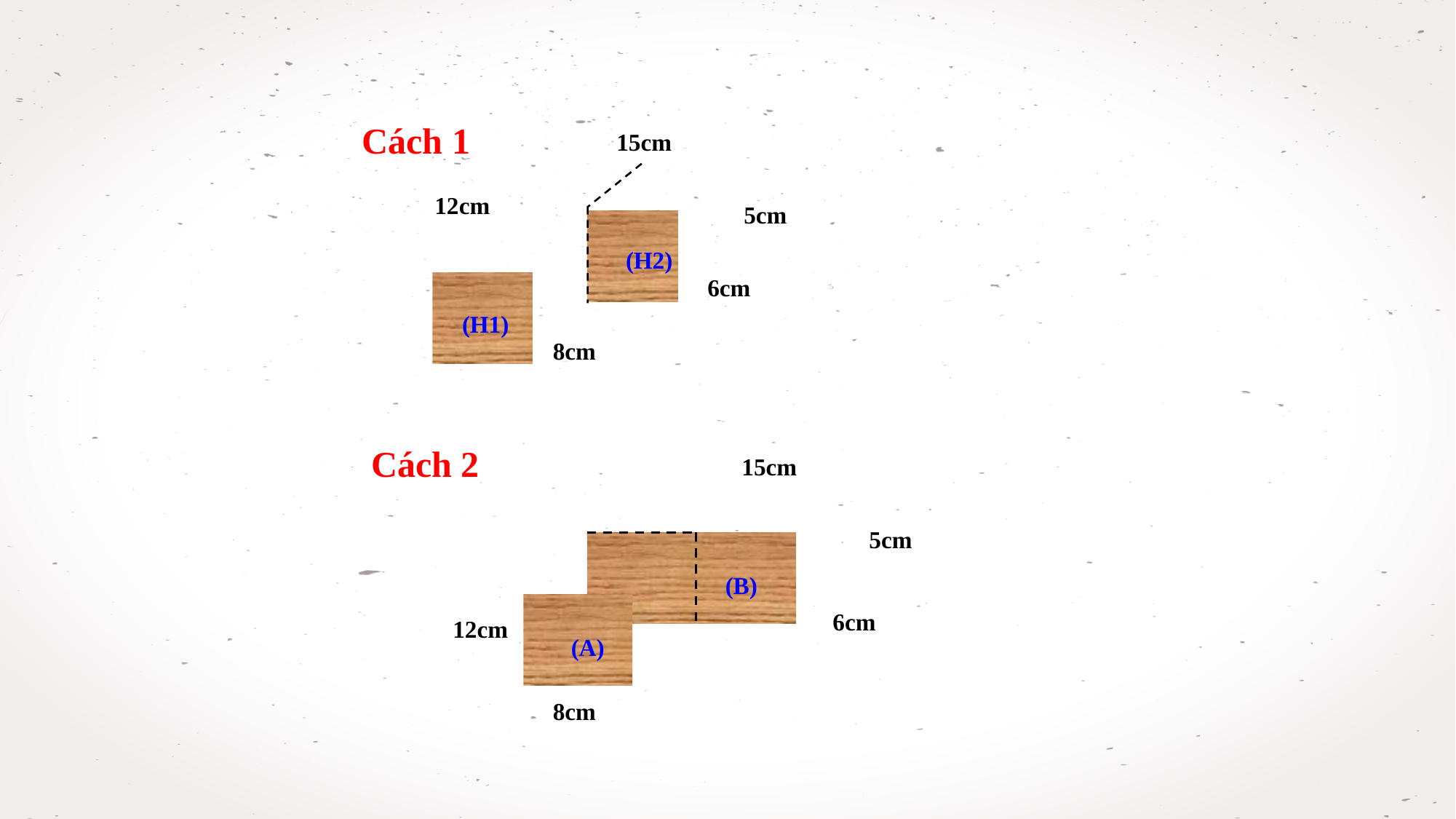

Cách 1
15cm

12cm
5cm

(H2)
6cm

(H1)
8cm
Cách 2
15cm
5cm

(B)

6cm
12cm
(A)
8cm